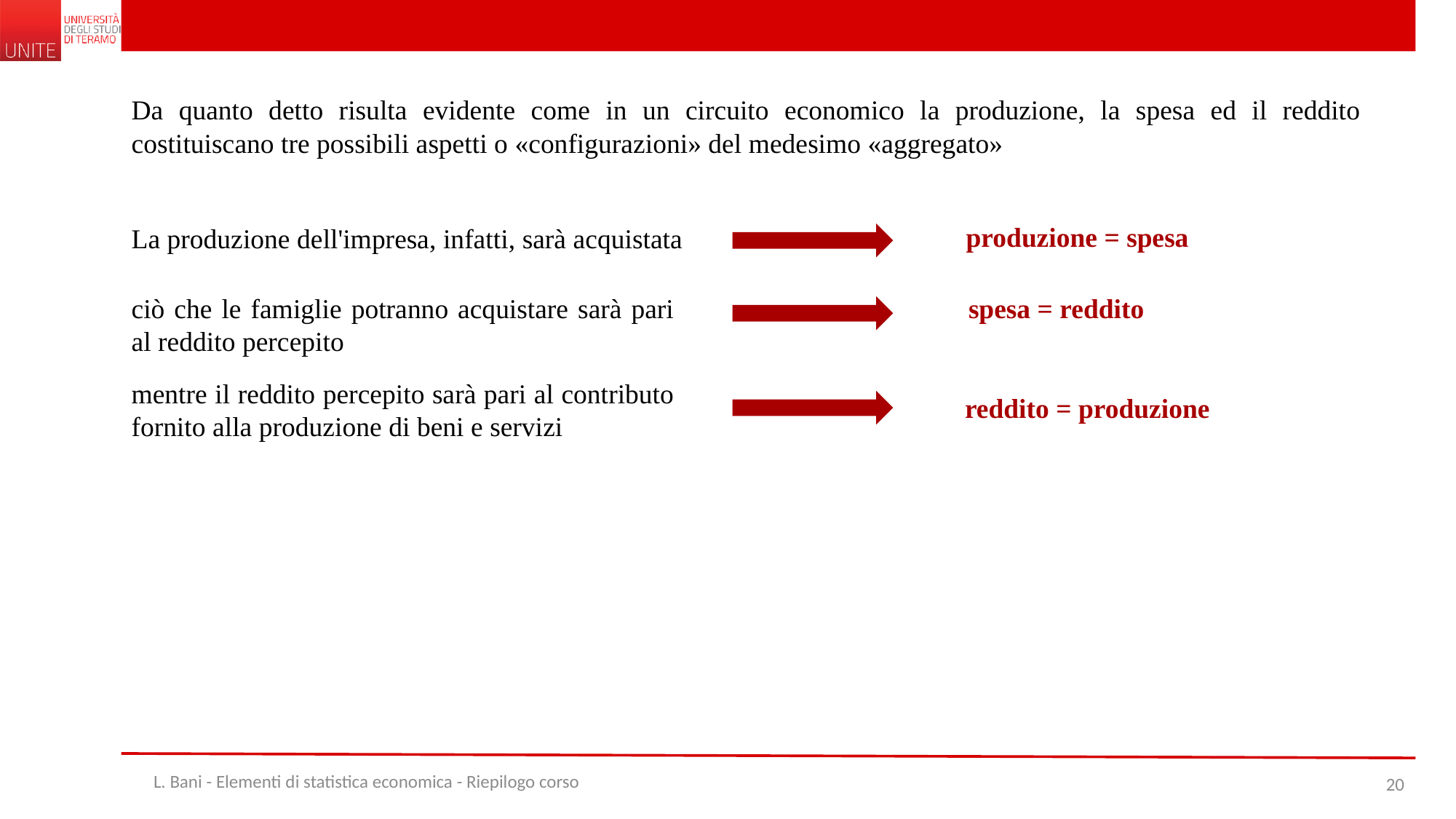

Da quanto detto risulta evidente come in un circuito economico la produzione, la spesa ed il reddito costituiscano tre possibili aspetti o «configurazioni» del medesimo «aggregato»
produzione = spesa
La produzione dell'impresa, infatti, sarà acquistata

ciò che le famiglie potranno acquistare sarà pari al reddito percepito
spesa = reddito

mentre il reddito percepito sarà pari al contributo fornito alla produzione di beni e servizi
reddito = produzione

L. Bani - Elementi di statistica economica - Riepilogo corso
20